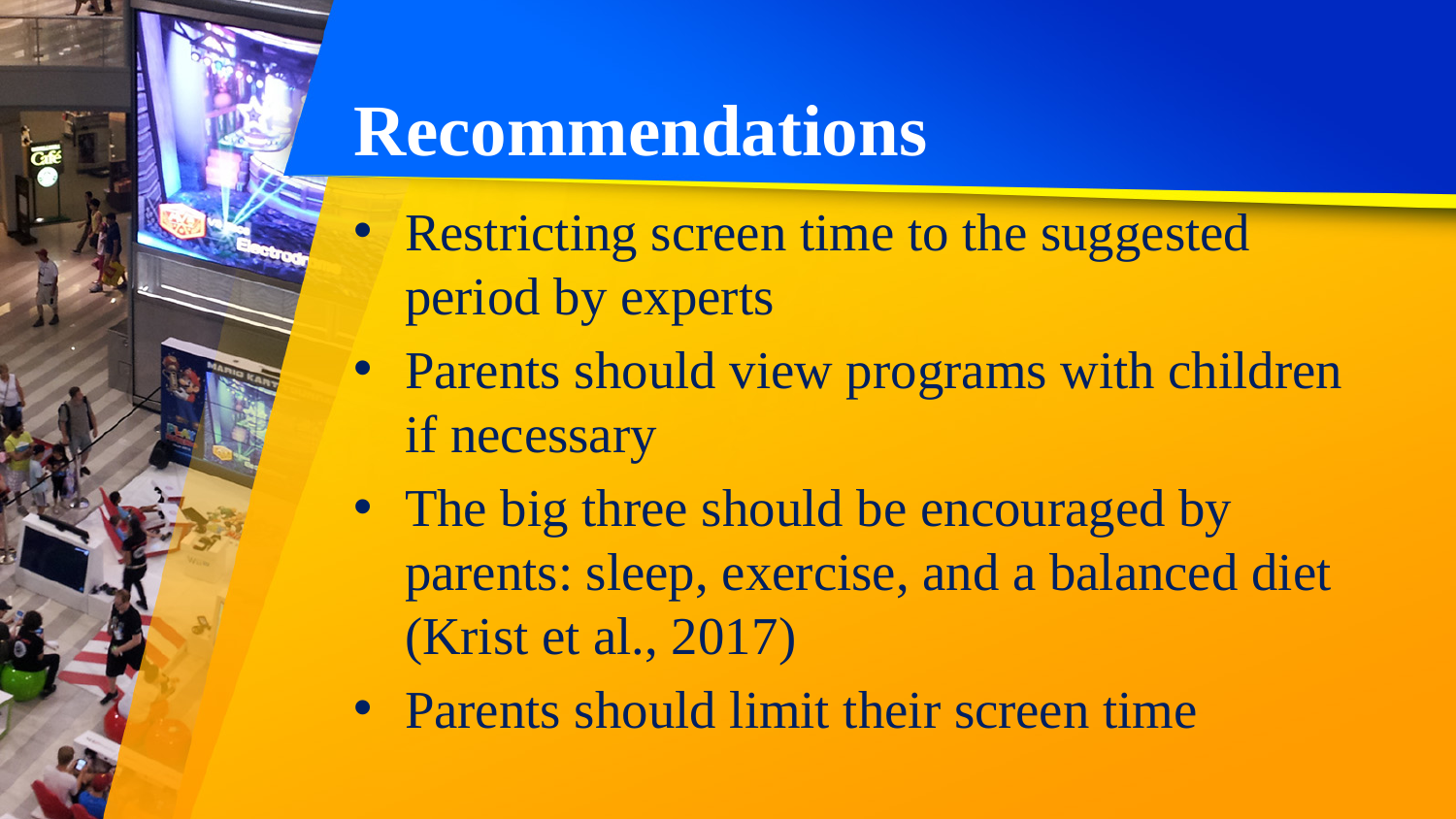

# Recommendations
Restricting screen time to the suggested period by experts
Parents should view programs with children if necessary
The big three should be encouraged by parents: sleep, exercise, and a balanced diet (Krist et al., 2017)
Parents should limit their screen time